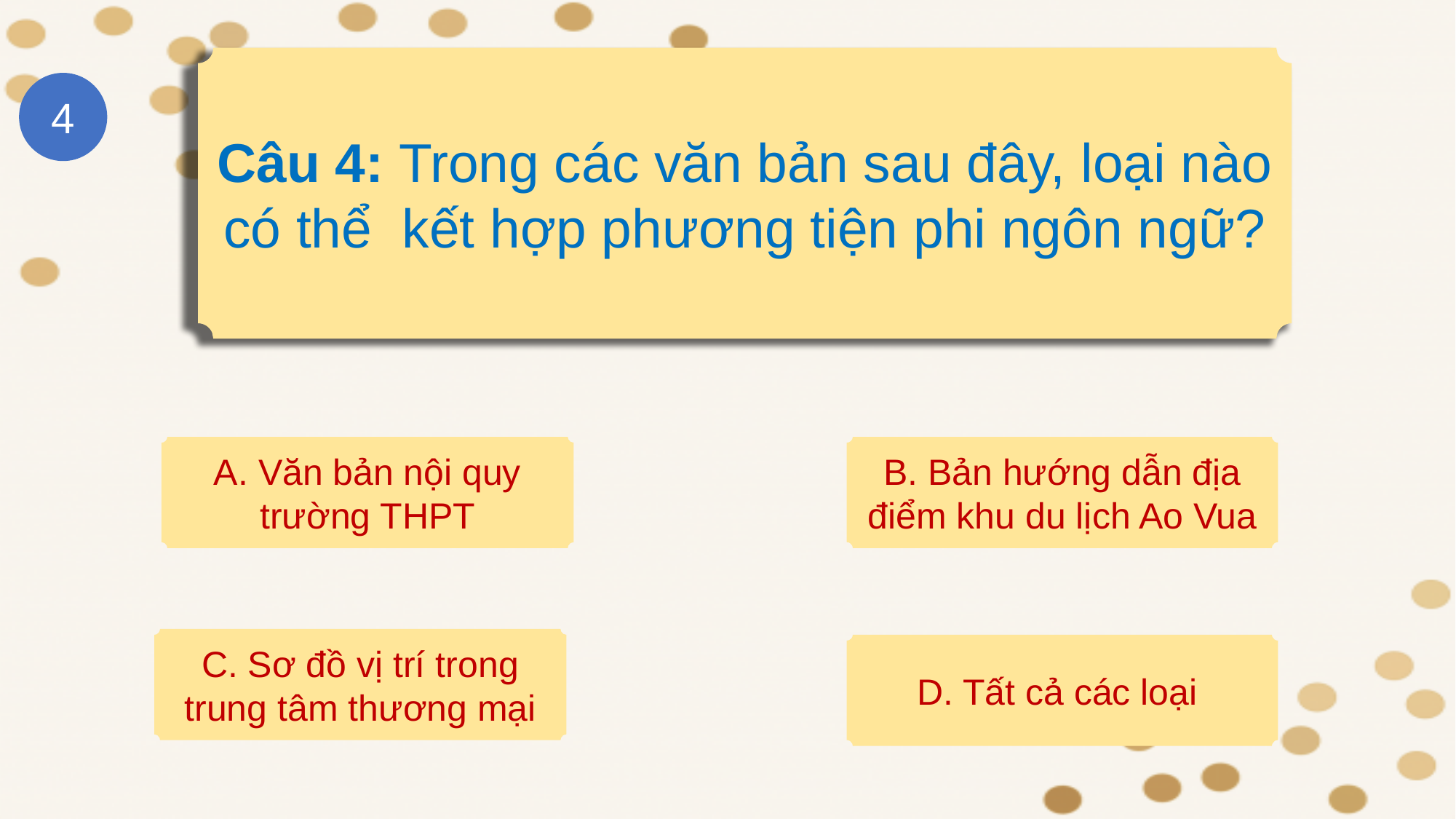

Câu 4: Trong các văn bản sau đây, loại nào có thể  kết hợp phương tiện phi ngôn ngữ?
4
A. Văn bản nội quy trường THPT
B. Bản hướng dẫn địa điểm khu du lịch Ao Vua
C. Sơ đồ vị trí trong trung tâm thương mại
D. Tất cả các loại